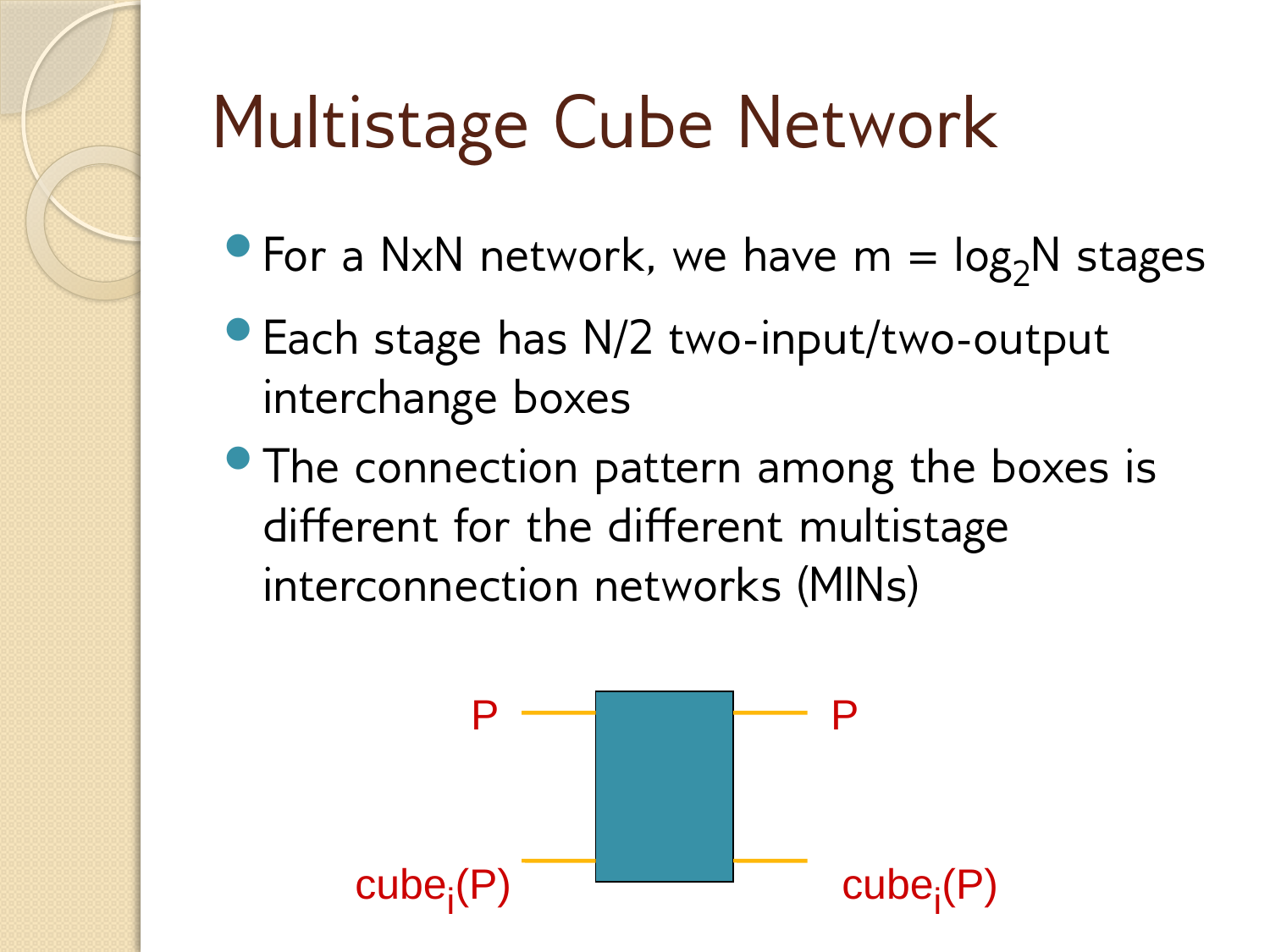

# Multistage Cube Network
For a NxN network, we have m = log2N stages
Each stage has N/2 two-input/two-output interchange boxes
The connection pattern among the boxes is different for the different multistage interconnection networks (MINs)

P
P

cubei(P)
cubei(P)